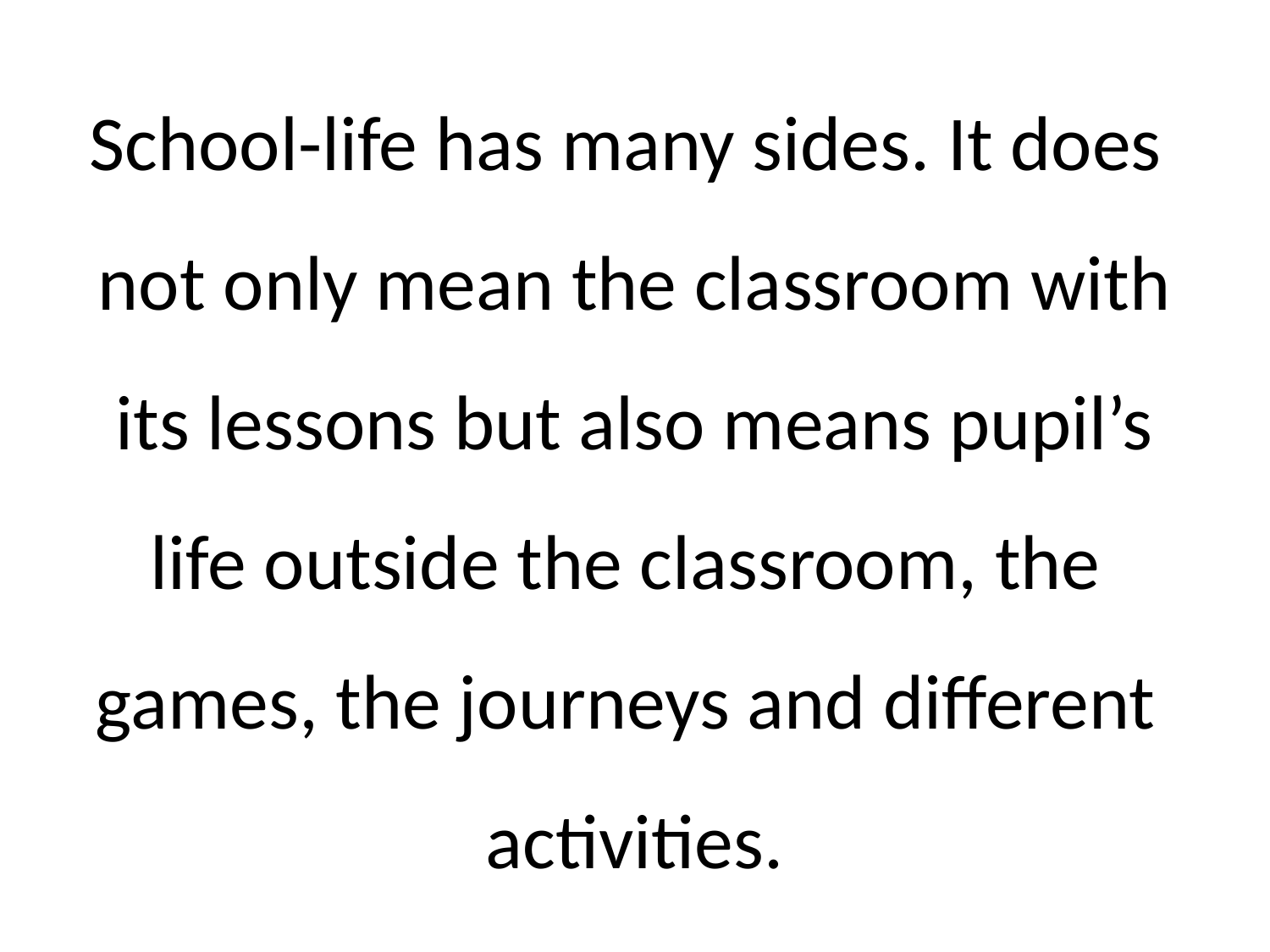

# School-life has many sides. It does not only mean the classroom with its lessons but also means pupil’s life outside the classroom, the games, the journeys and different activities.